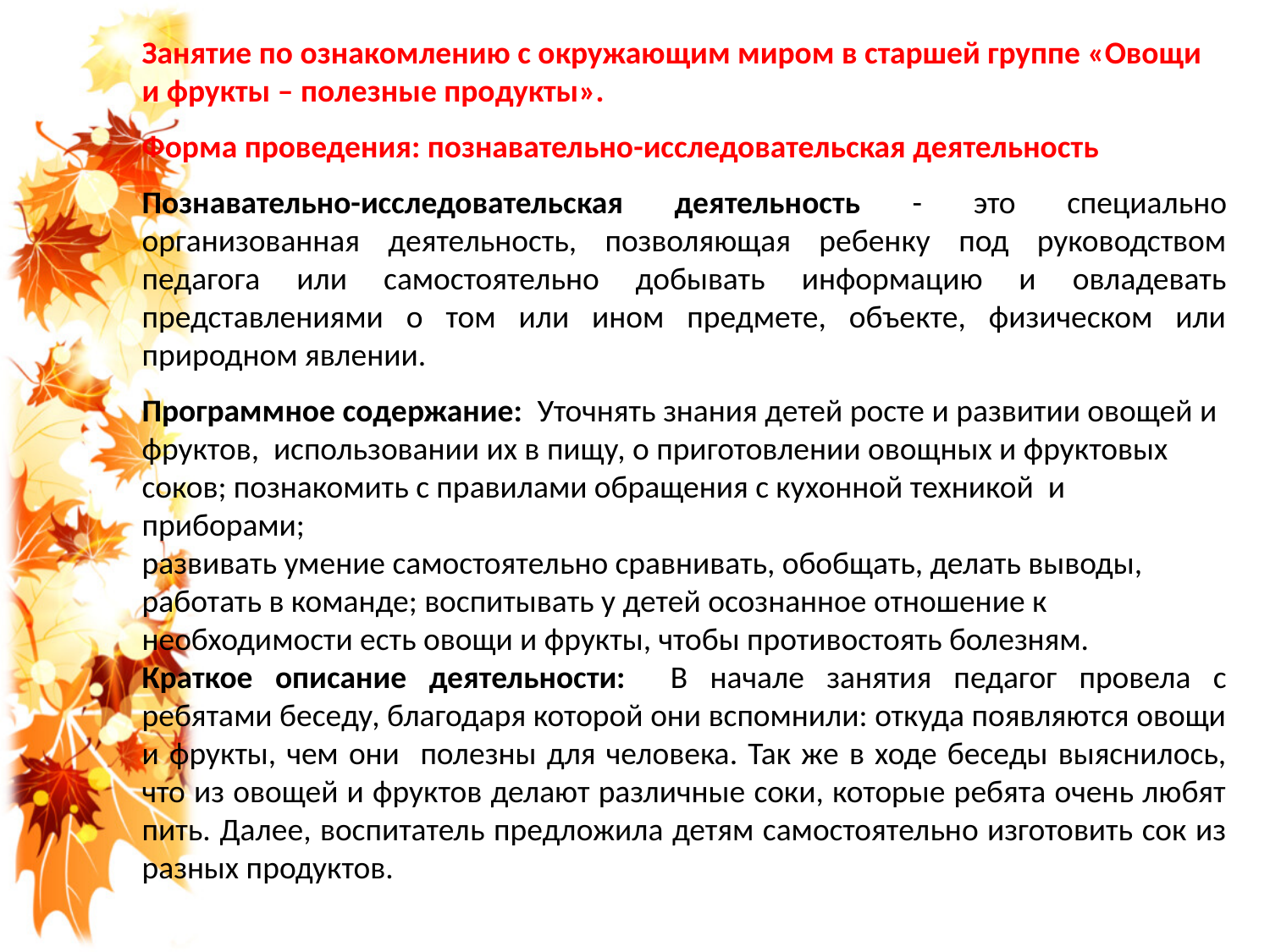

Занятие по ознакомлению с окружающим миром в старшей группе «Овощи и фрукты – полезные продукты».
Форма проведения: познавательно-исследовательская деятельность
Познавательно-исследовательская деятельность - это специально организованная деятельность, позволяющая ребенку под руководством педагога или самостоятельно добывать информацию и овладевать представлениями о том или ином предмете, объекте, физическом или природном явлении.
Программное содержание:  Уточнять знания детей росте и развитии овощей и фруктов,  использовании их в пищу, о приготовлении овощных и фруктовых соков; познакомить с правилами обращения с кухонной техникой  и приборами;
развивать умение самостоятельно сравнивать, обобщать, делать выводы, работать в команде; воспитывать у детей осознанное отношение к необходимости есть овощи и фрукты, чтобы противостоять болезням.
Краткое описание деятельности:  В начале занятия педагог провела с ребятами беседу, благодаря которой они вспомнили: откуда появляются овощи и фрукты, чем они  полезны для человека. Так же в ходе беседы выяснилось, что из овощей и фруктов делают различные соки, которые ребята очень любят пить. Далее, воспитатель предложила детям самостоятельно изготовить сок из разных продуктов.